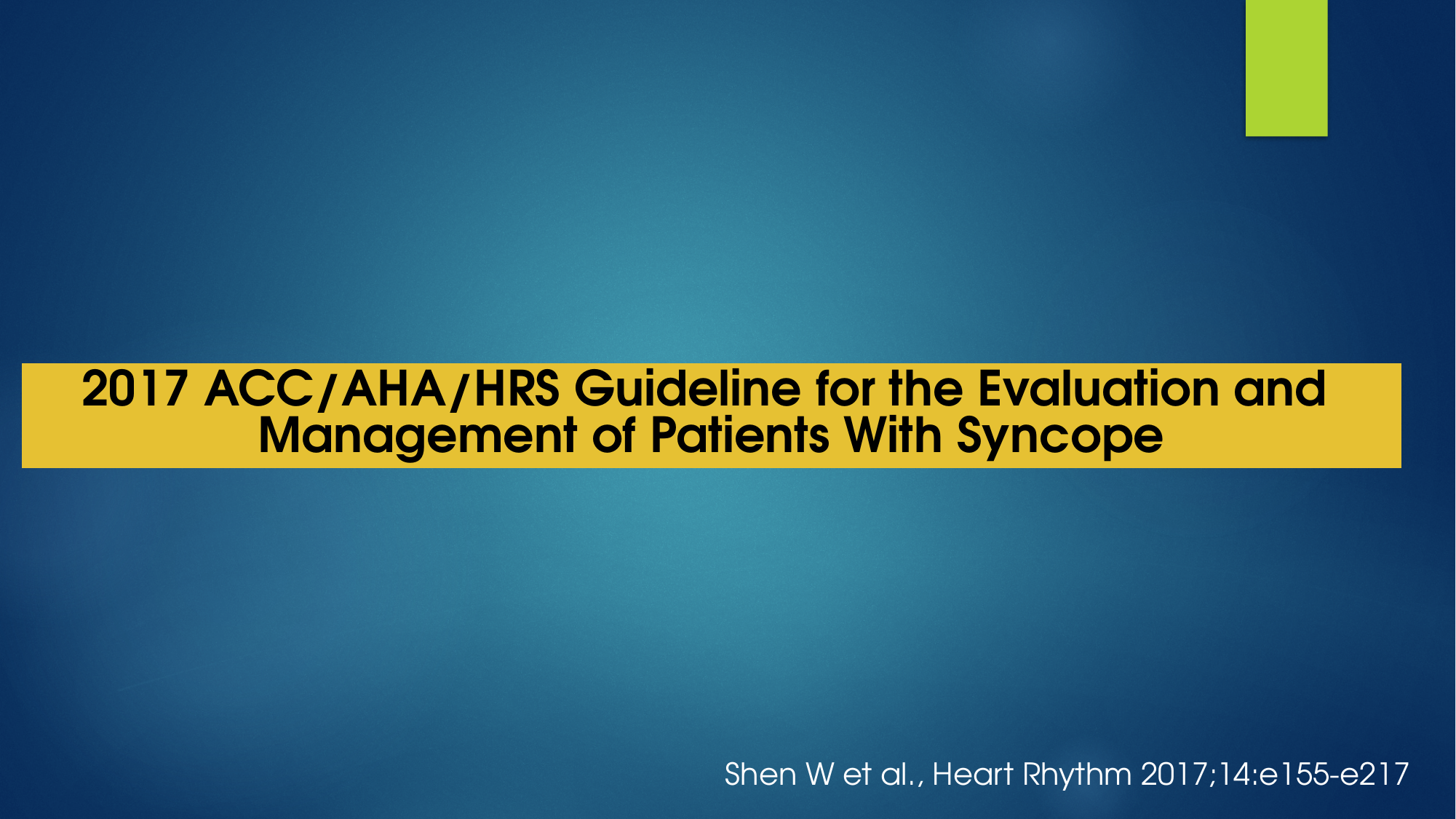

2017 ACC/AHA/HRS Guideline for the Evaluation and
Management of Patients With Syncope
Shen W et al., Heart Rhythm 2017;14:e155-e217